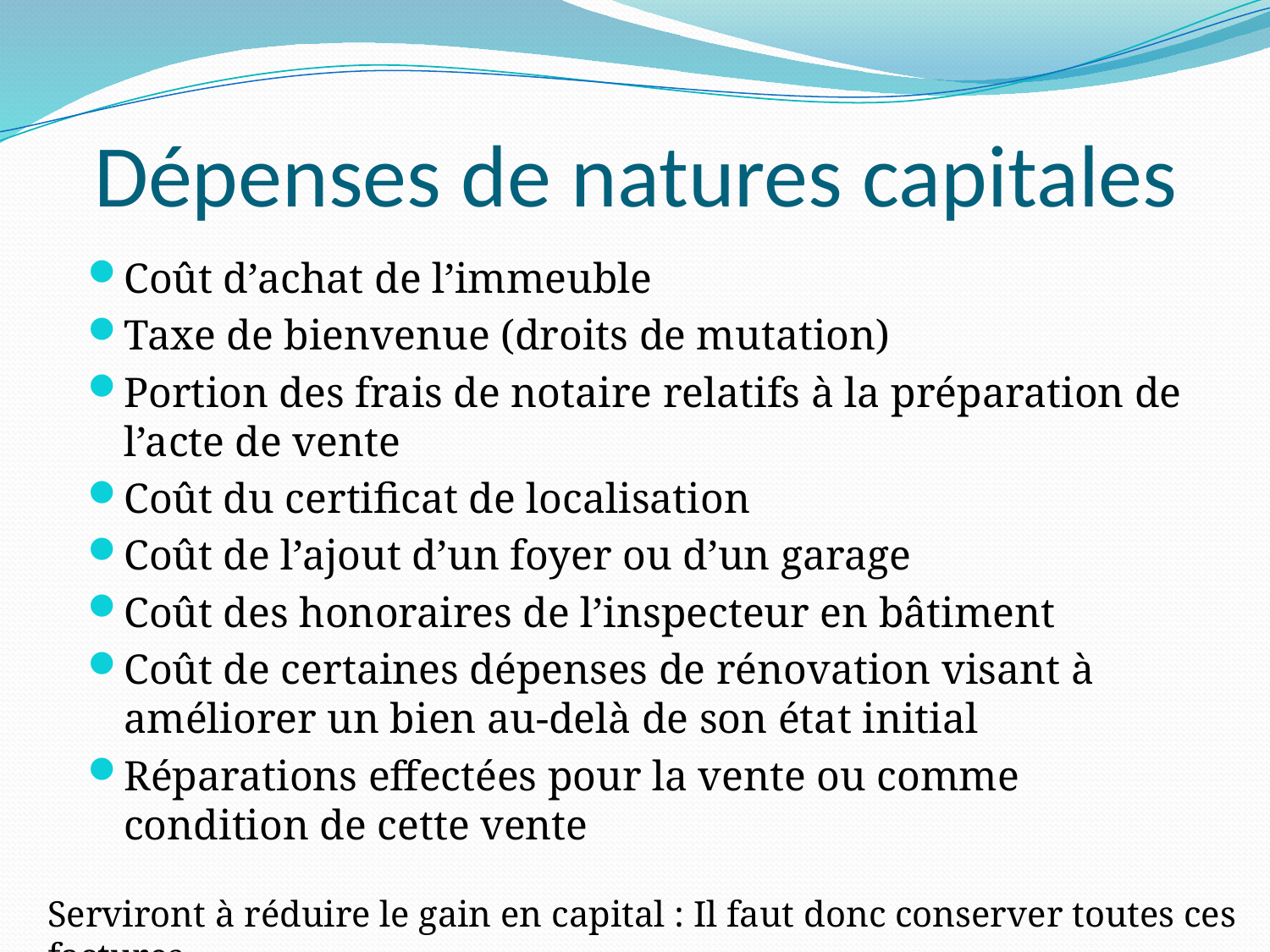

# Dépenses de natures capitales
Coût d’achat de l’immeuble
Taxe de bienvenue (droits de mutation)
Portion des frais de notaire relatifs à la préparation de l’acte de vente
Coût du certificat de localisation
Coût de l’ajout d’un foyer ou d’un garage
Coût des honoraires de l’inspecteur en bâtiment
Coût de certaines dépenses de rénovation visant à améliorer un bien au-delà de son état initial
Réparations effectées pour la vente ou comme condition de cette vente

Serviront à réduire le gain en capital : Il faut donc conserver toutes ces factures